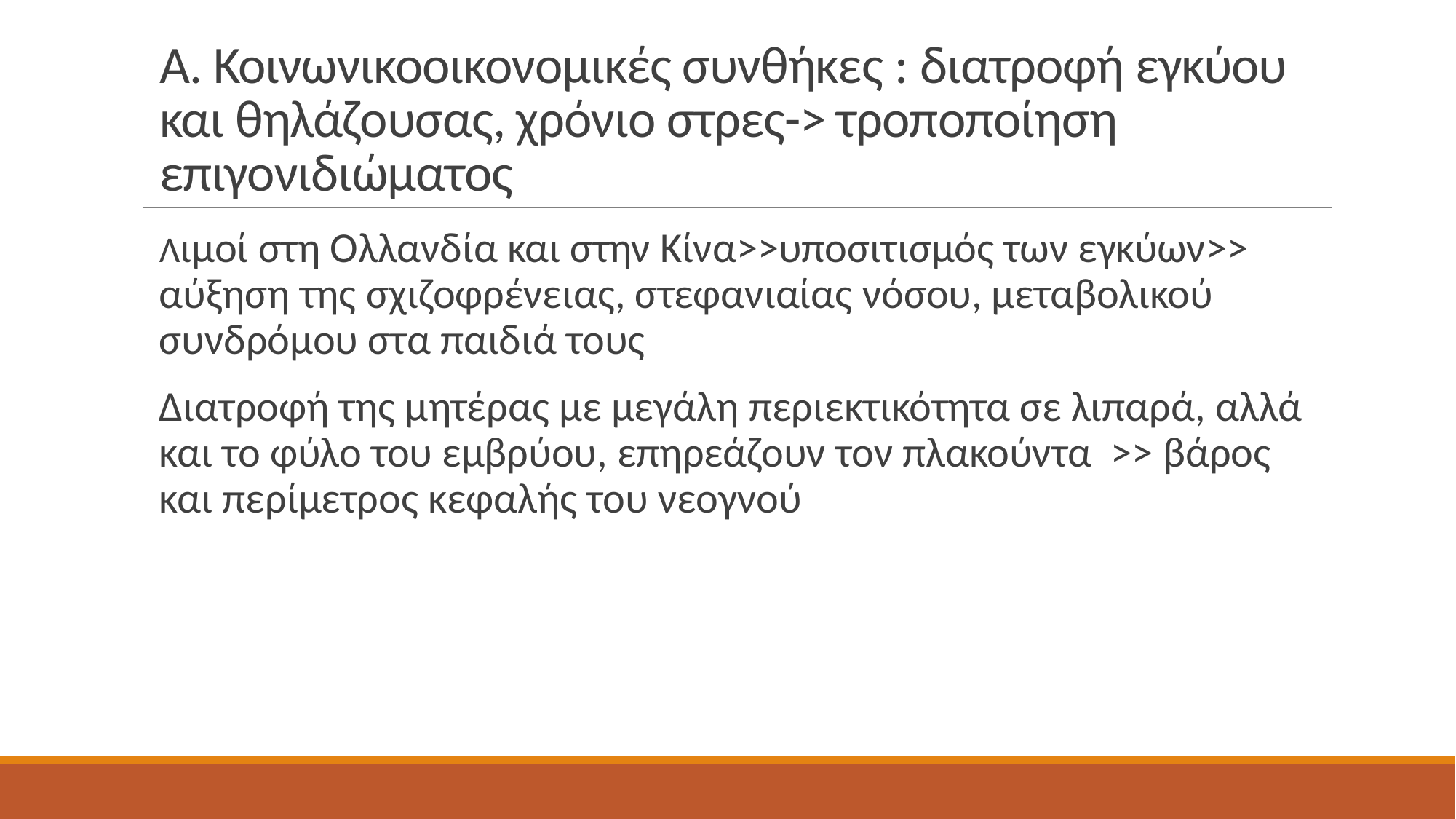

# Α. Κοινωνικοοικονομικές συνθήκες : διατροφή εγκύου και θηλάζουσας, χρόνιο στρες-> τροποποίηση επιγονιδιώματος
Λιμοί στη Ολλανδία και στην Κίνα>>υποσιτισμός των εγκύων>> αύξηση της σχιζοφρένειας, στεφανιαίας νόσου, μεταβολικού συνδρόμου στα παιδιά τους
Διατροφή της μητέρας με μεγάλη περιεκτικότητα σε λιπαρά, αλλά και το φύλο του εμβρύου, επηρεάζουν τον πλακούντα  >> βάρος και περίμετρος κεφαλής του νεογνού